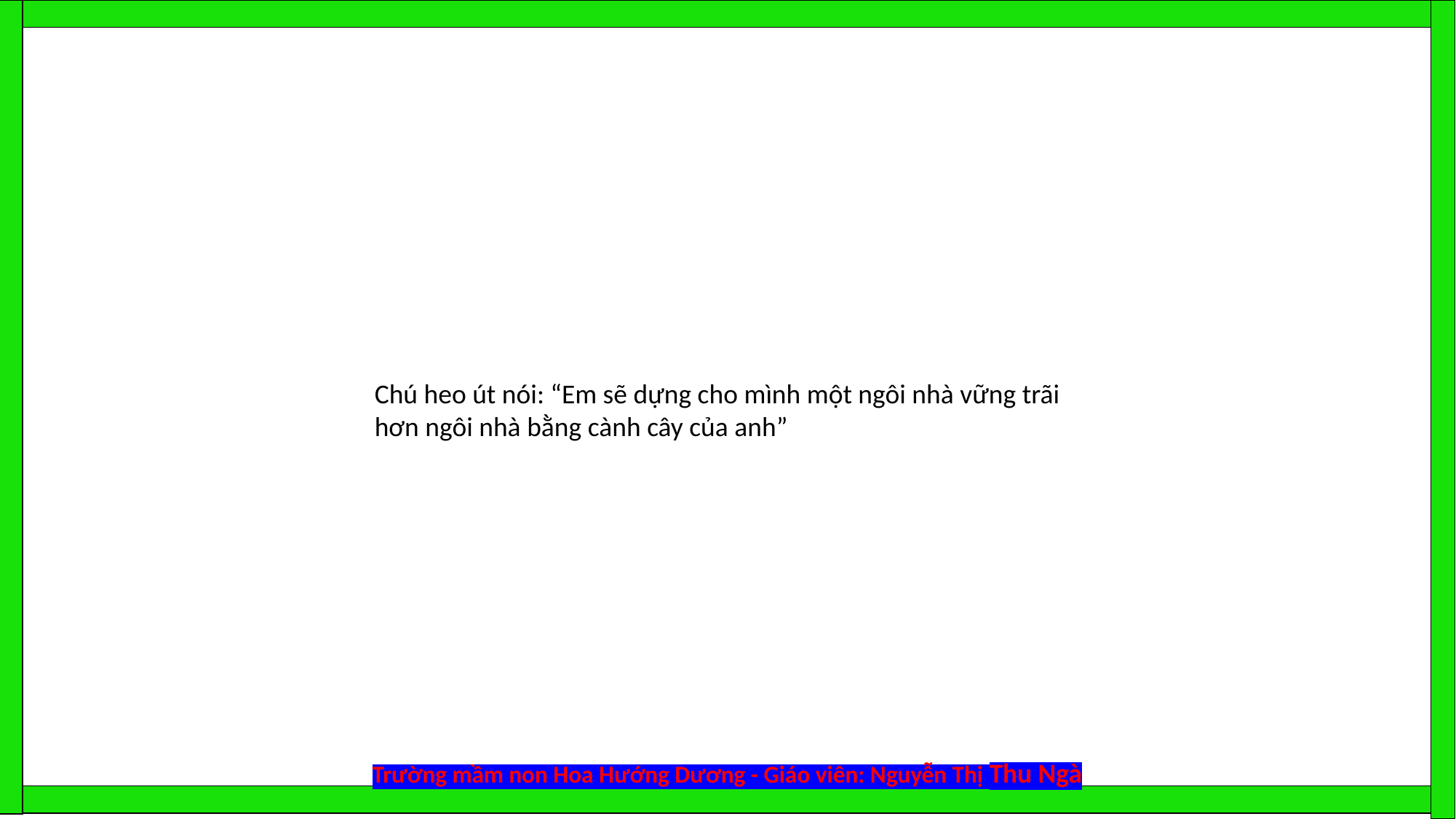

Chú heo út nói: “Em sẽ dựng cho mình một ngôi nhà vững trãi hơn ngôi nhà bằng cành cây của anh”
Trường mầm non Hoa Hướng Dương - Giáo viên: Nguyễn Thị Thu Ngà